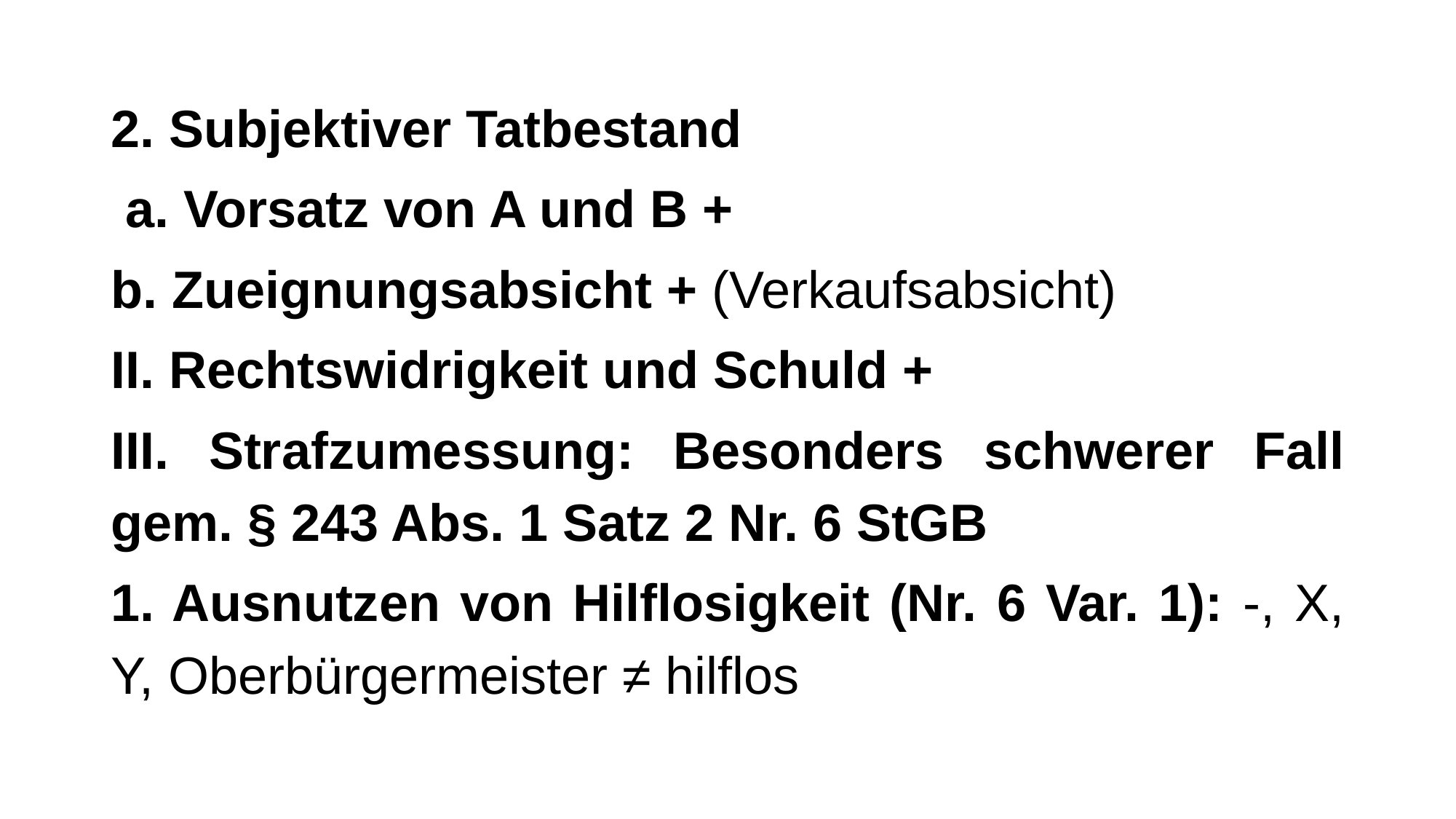

2. Subjektiver Tatbestand
 a. Vorsatz von A und B +
b. Zueignungsabsicht + (Verkaufsabsicht)
II. Rechtswidrigkeit und Schuld +
III. Strafzumessung: Besonders schwerer Fall gem. § 243 Abs. 1 Satz 2 Nr. 6 StGB
1. Ausnutzen von Hilflosigkeit (Nr. 6 Var. 1): -, X, Y, Oberbürgermeister ≠ hilflos